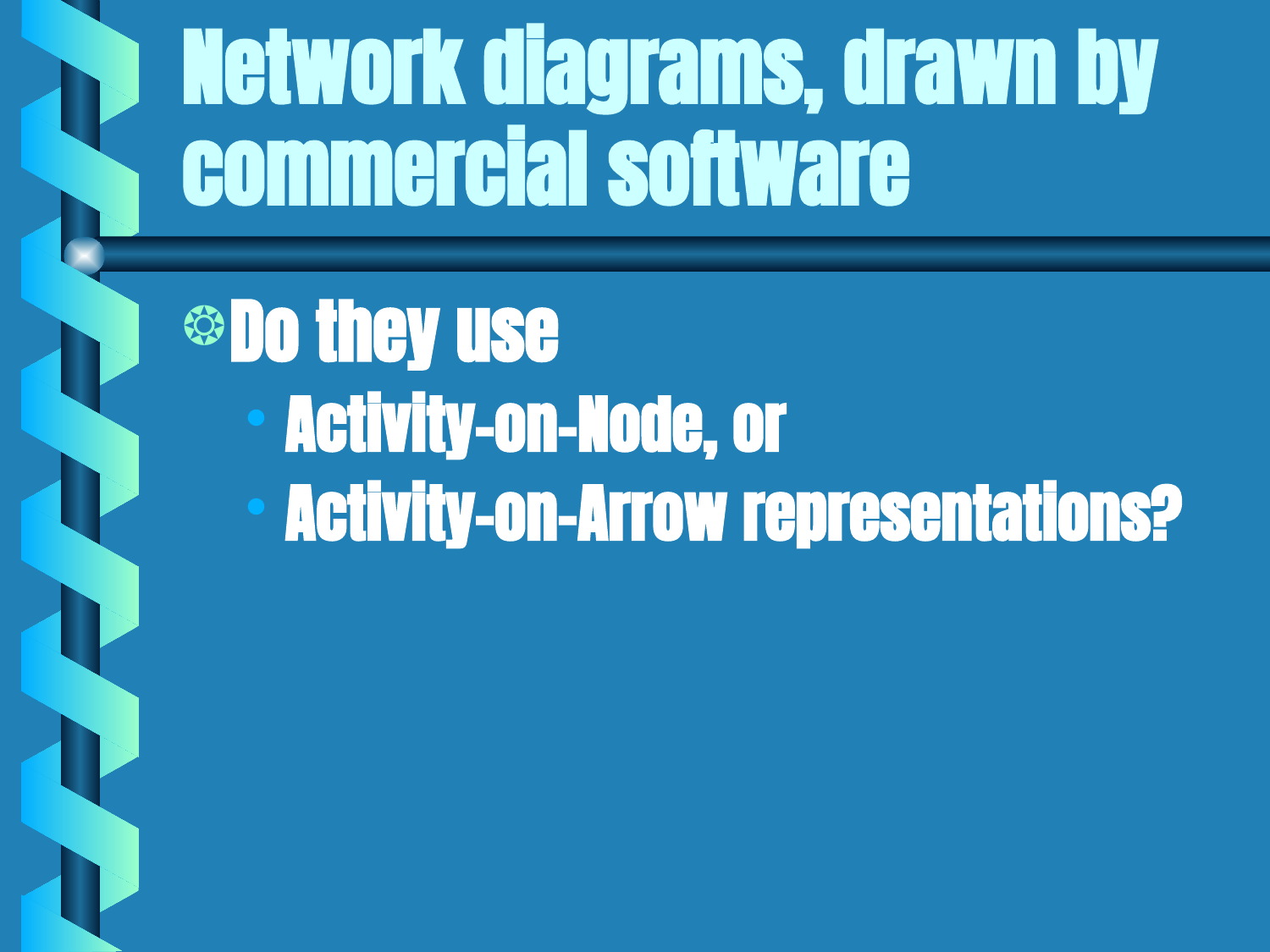

# Network diagrams, drawn by commercial software
Do they use
Activity-on-Node, or
Activity-on-Arrow representations?